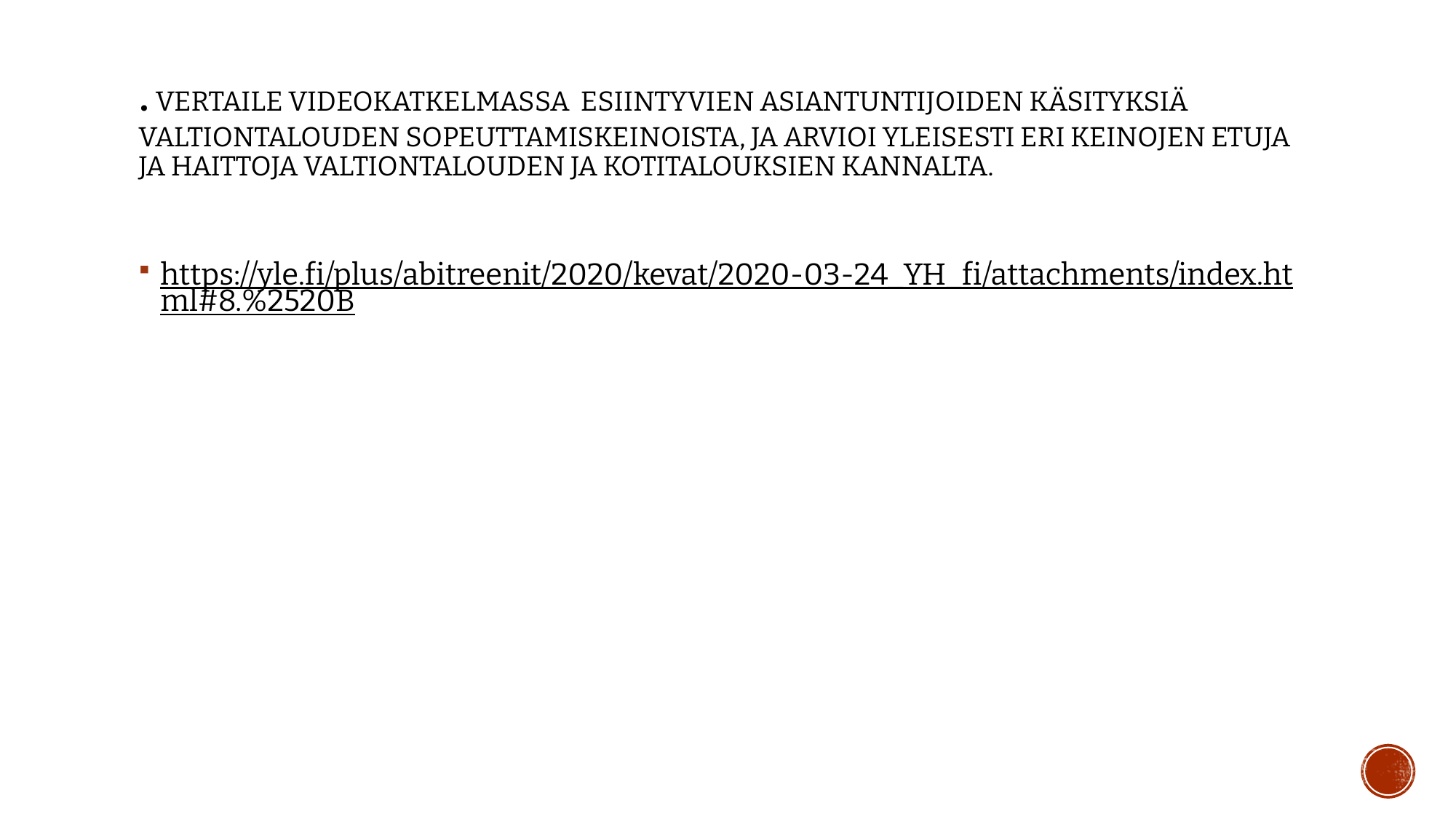

# . Vertaile videokatkelmassa  esiintyvien asiantuntijoiden käsityksiä valtiontalouden sopeuttamiskeinoista, ja arvioi yleisesti eri keinojen etuja ja haittoja valtiontalouden ja kotitalouksien kannalta.
https://yle.fi/plus/abitreenit/2020/kevat/2020-03-24_YH_fi/attachments/index.html#8.%2520B